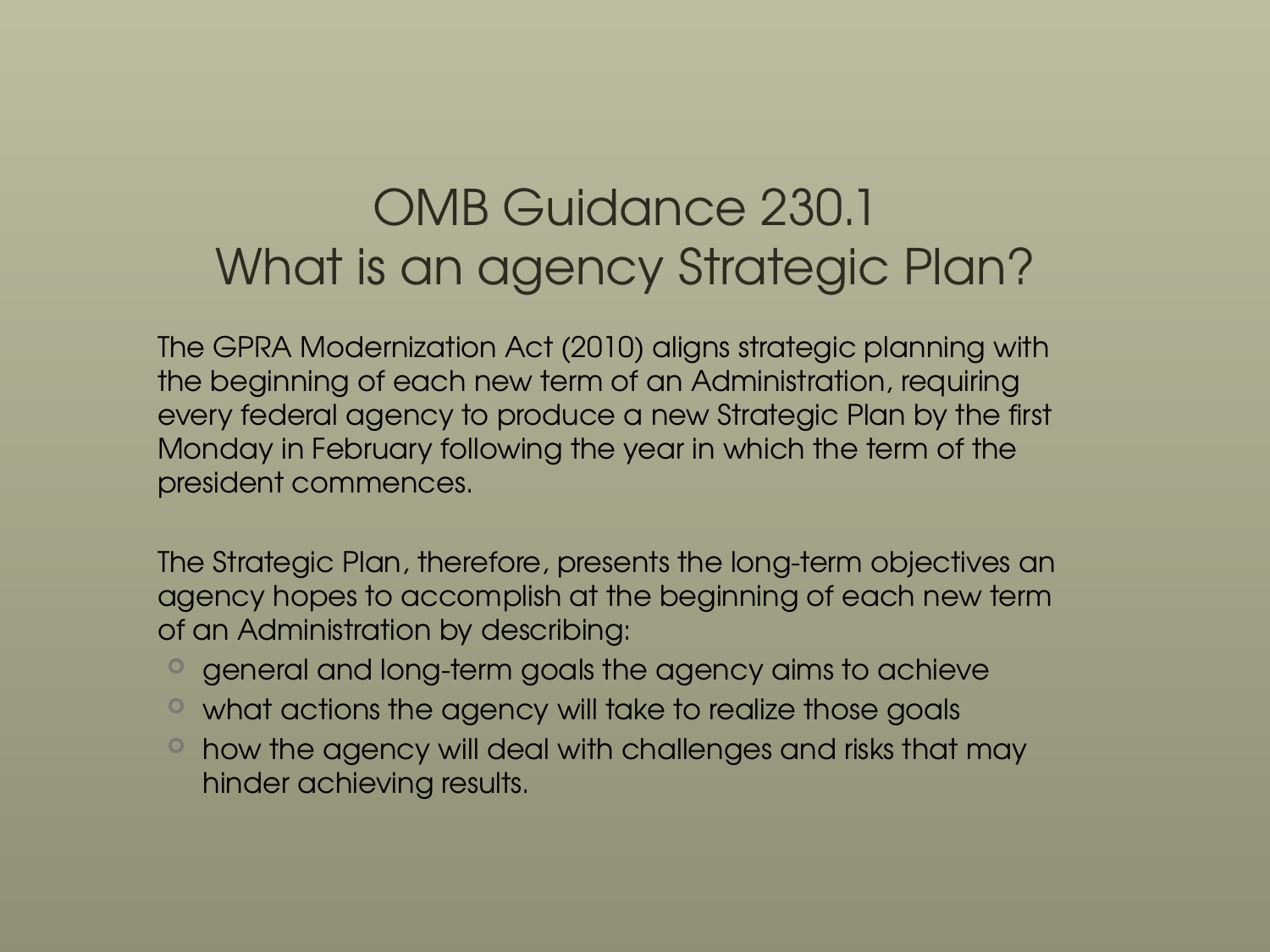

# OMB Guidance 230.1 What is an agency Strategic Plan?
The GPRA Modernization Act (2010) aligns strategic planning with the beginning of each new term of an Administration, requiring every federal agency to produce a new Strategic Plan by the first Monday in February following the year in which the term of the president commences.

The Strategic Plan, therefore, presents the long-term objectives an agency hopes to accomplish at the beginning of each new term of an Administration by describing:
general and long-term goals the agency aims to achieve
what actions the agency will take to realize those goals
how the agency will deal with challenges and risks that may hinder achieving results.